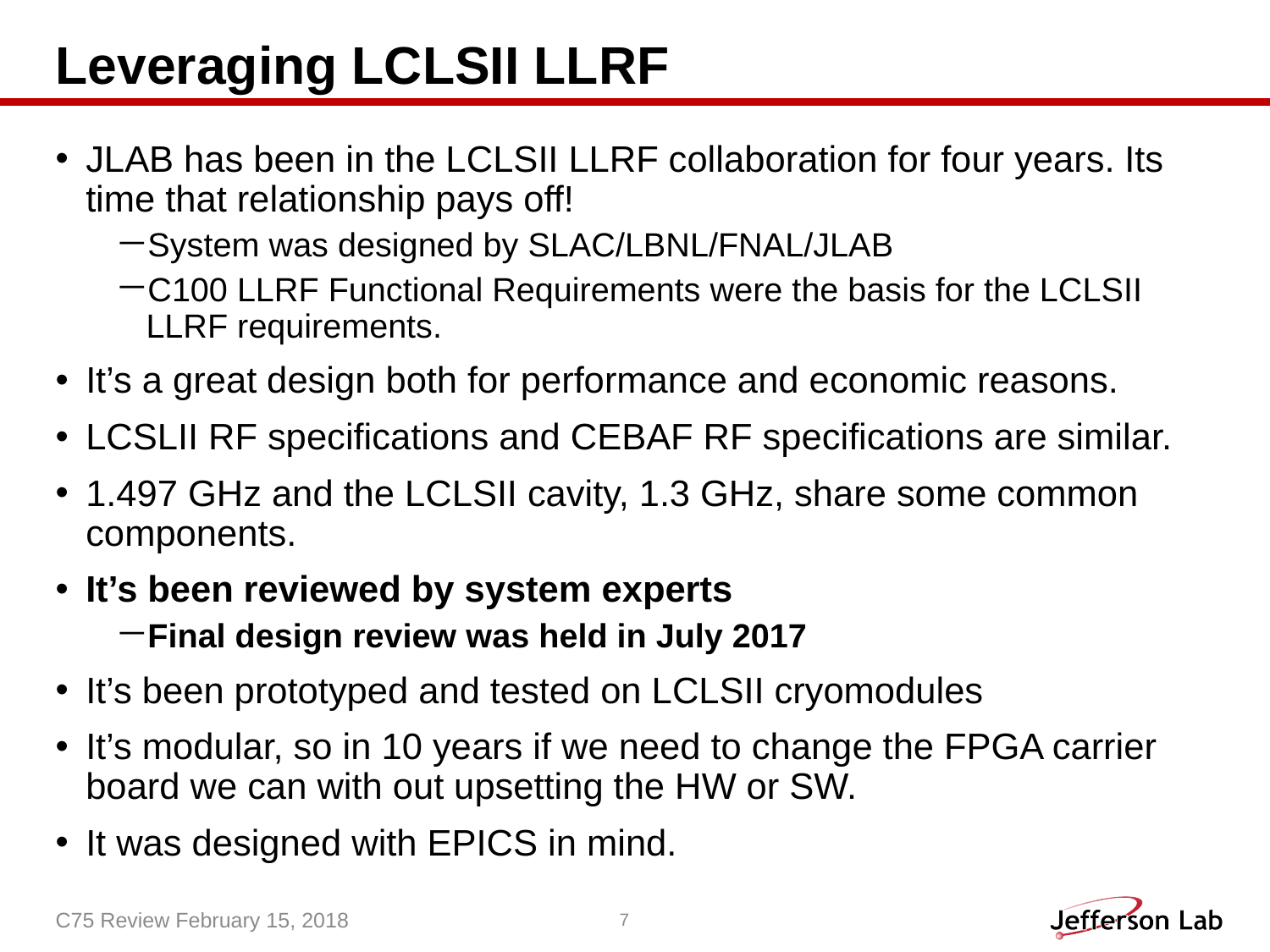

# Leveraging LCLSII LLRF
JLAB has been in the LCLSII LLRF collaboration for four years. Its time that relationship pays off!
System was designed by SLAC/LBNL/FNAL/JLAB
C100 LLRF Functional Requirements were the basis for the LCLSII LLRF requirements.
It’s a great design both for performance and economic reasons.
LCSLII RF specifications and CEBAF RF specifications are similar.
1.497 GHz and the LCLSII cavity, 1.3 GHz, share some common components.
It’s been reviewed by system experts
Final design review was held in July 2017
It’s been prototyped and tested on LCLSII cryomodules
It’s modular, so in 10 years if we need to change the FPGA carrier board we can with out upsetting the HW or SW.
It was designed with EPICS in mind.
C75 Review February 15, 2018
7